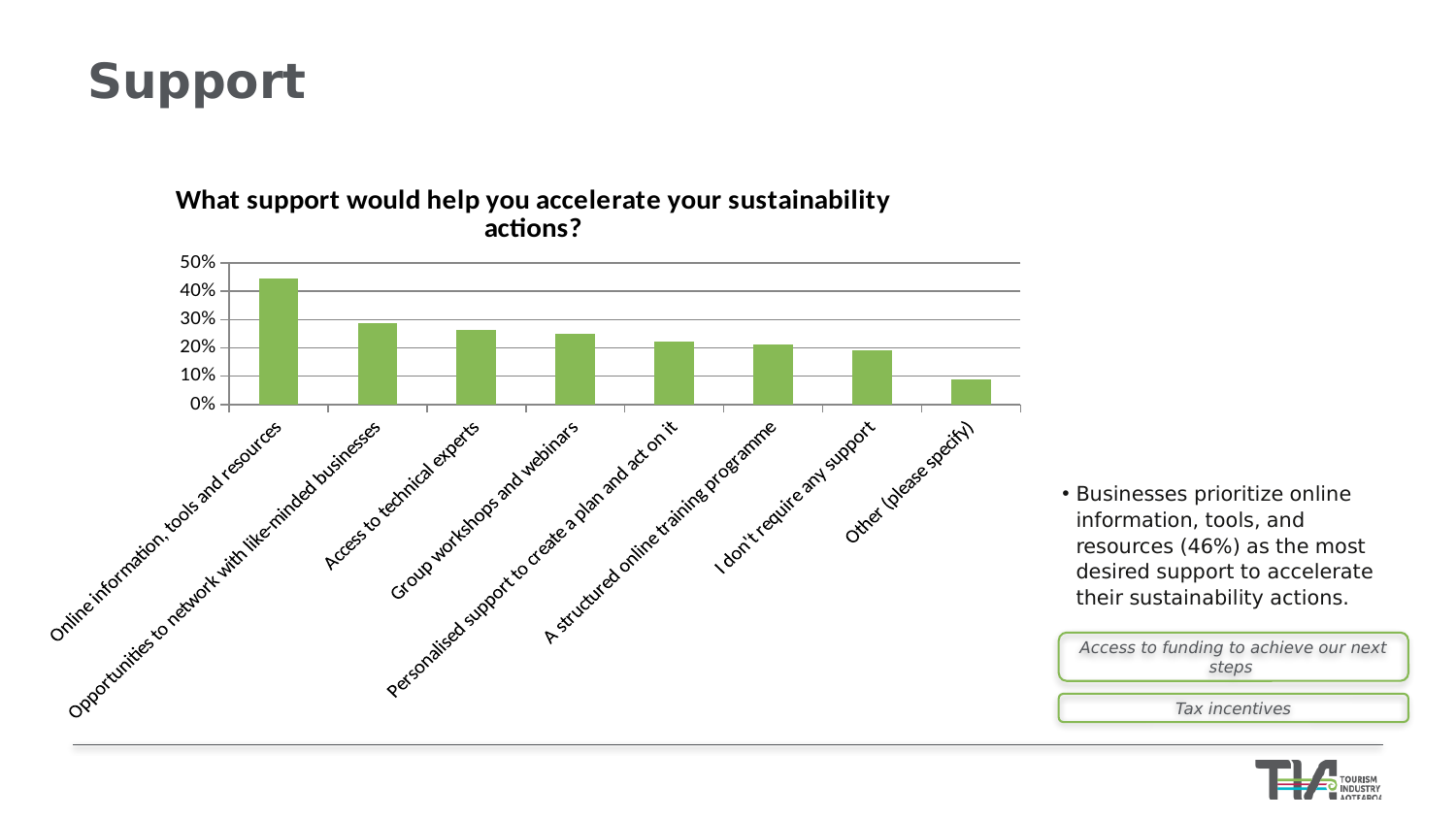

Support

### Chart: What support would help you accelerate your sustainability actions?

| Category | Responses |
|---|---|
| Online information, tools and resources | 0.4437 |
| Opportunities to network with like-minded businesses | 0.287 |
| Access to technical experts | 0.2641 |
| Group workshops and webinars | 0.2482 |
| Personalised support to create a plan and act on it | 0.2218 |
| A structured online training programme | 0.2113 |
| I don't require any support | 0.1919 |
| Other (please specify) | 0.0898 |
Businesses prioritize online information, tools, and resources (46%) as the most desired support to accelerate their sustainability actions.
Access to funding to achieve our next steps
Tax incentives